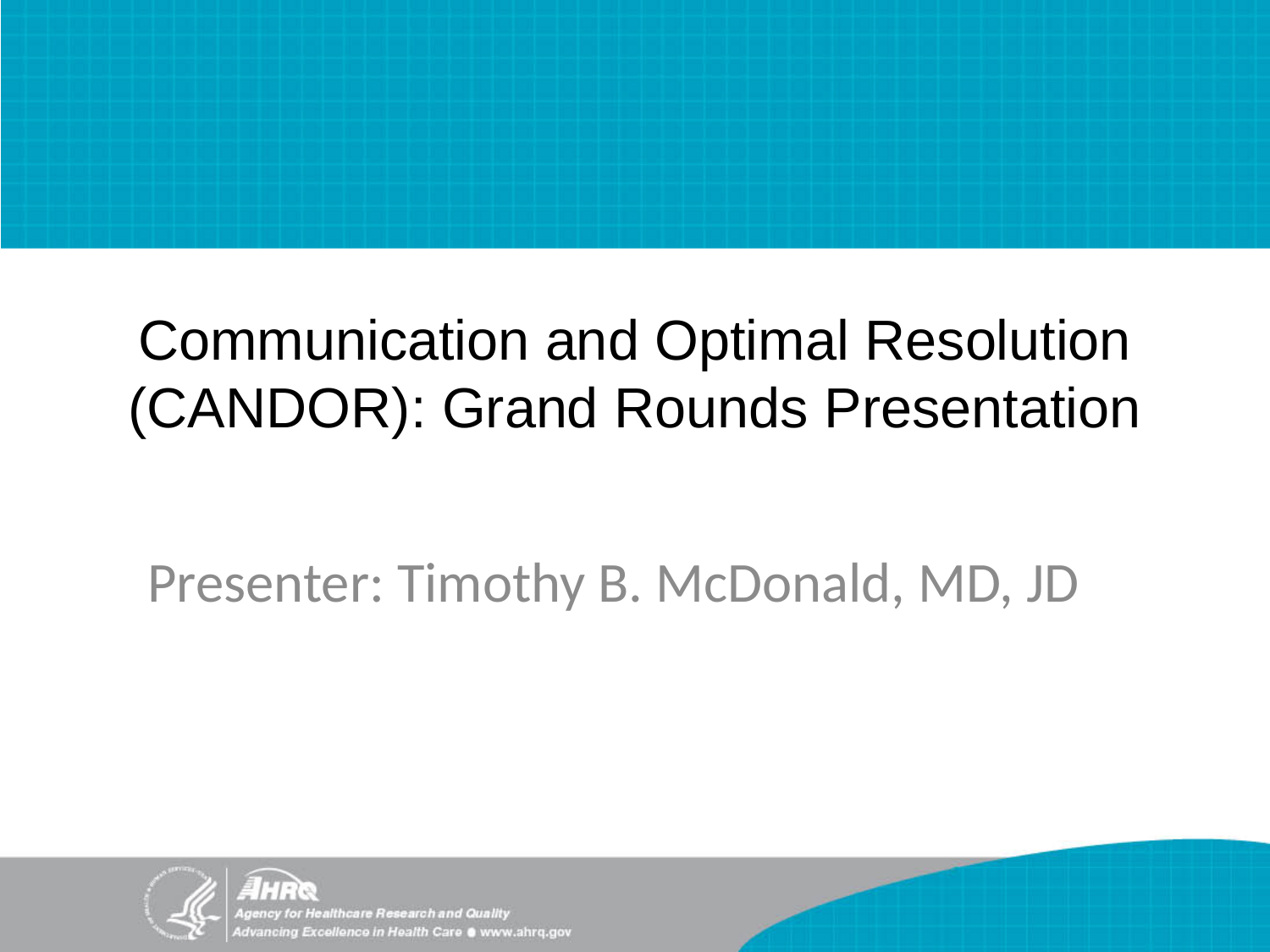

# Communication and Optimal Resolution (CANDOR): Grand Rounds Presentation
Presenter: Timothy B. McDonald, MD, JD